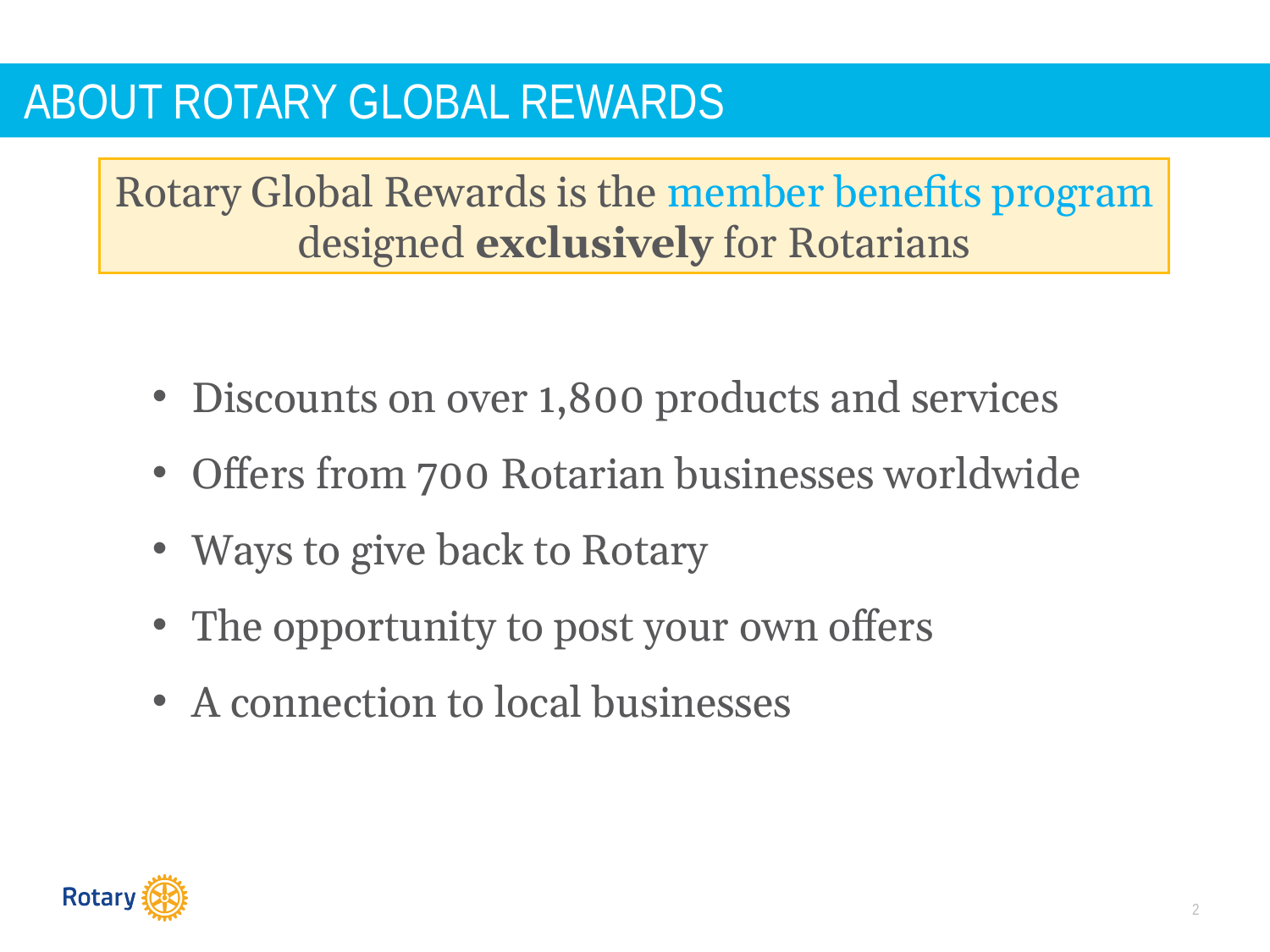

ABOUT ROTARY GLOBAL REWARDS
Rotary Global Rewards is the member benefits program designed exclusively for Rotarians

Discounts on over 1,800 products and services

Offers from 700 Rotarian businesses worldwide

Ways to give back to Rotary

The opportunity to post your own offers

A connection to local businesses